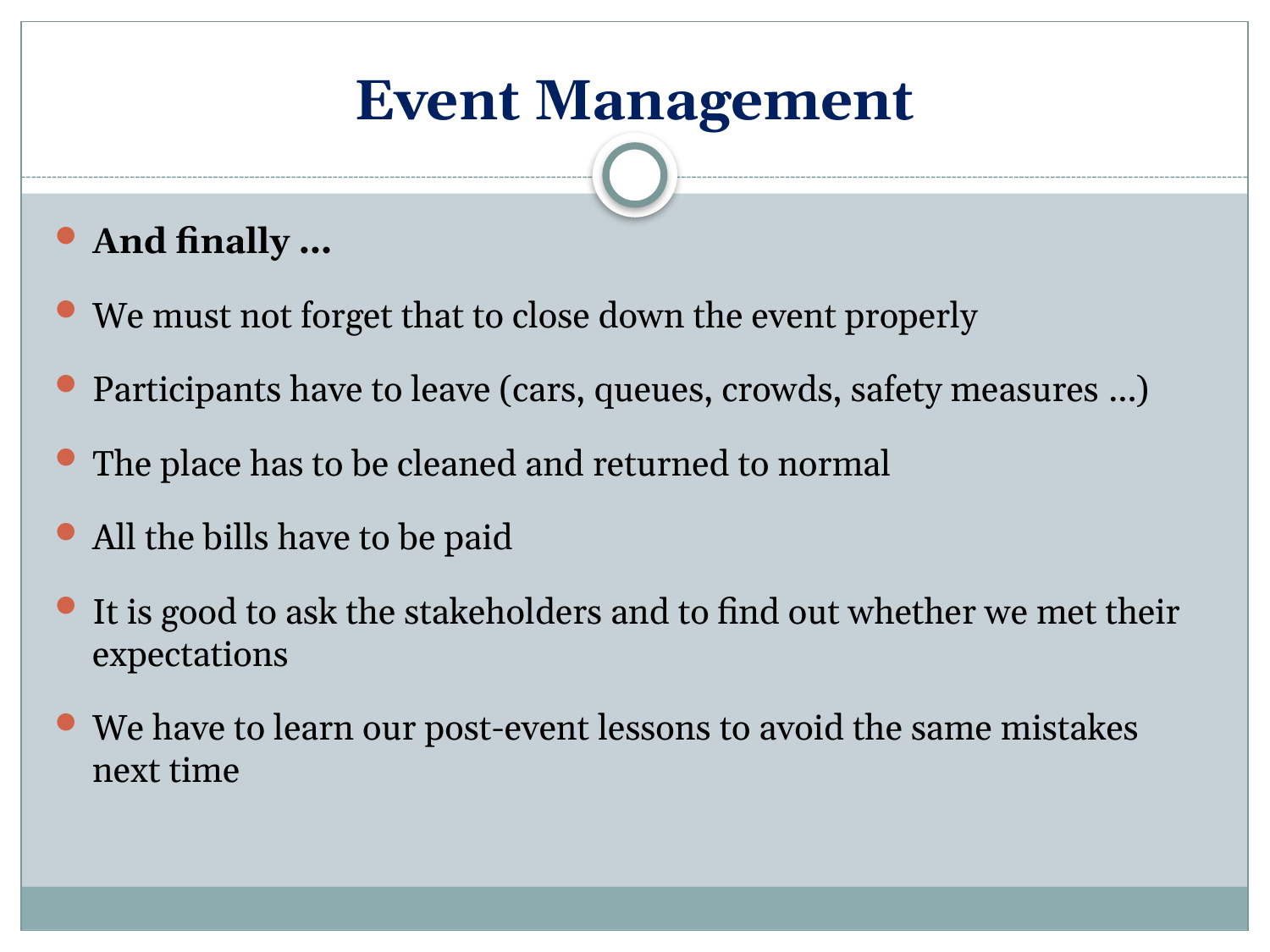

# Event Management
And finally …
We must not forget that to close down the event properly
Participants have to leave (cars, queues, crowds, safety measures …)
The place has to be cleaned and returned to normal
All the bills have to be paid
It is good to ask the stakeholders and to find out whether we met their expectations
We have to learn our post-event lessons to avoid the same mistakes next time